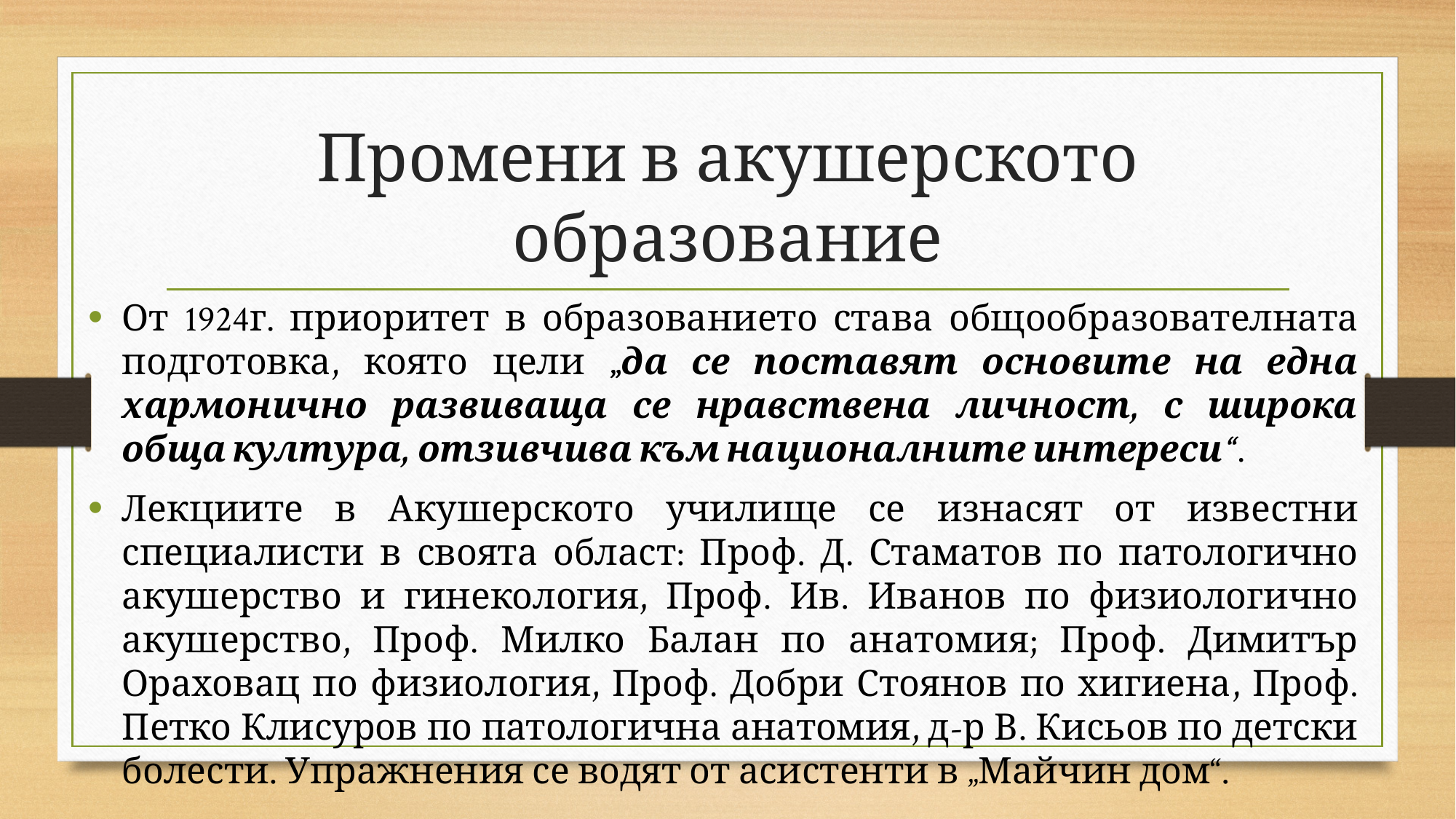

# Промени в акушерското образование
От 1924г. приоритет в образованието става общообразователната подготовка, която цели „да се поставят основите на една хармонично развиваща се нравствена личност, с широка обща култура, отзивчива към националните интереси“.
Лекциите в Акушерското училище се изнасят от известни специалисти в своята област: Проф. Д. Стаматов по патологично акушерство и гинекология, Проф. Ив. Иванов по физиологично акушерство, Проф. Милко Балан по анатомия; Проф. Димитър Ораховац по физиология, Проф. Добри Стоянов по хигиена, Проф. Петко Клисуров по патологична анатомия, д-р В. Кисьов по детски болести. Упражнения се водят от асистенти в „Майчин дом“.